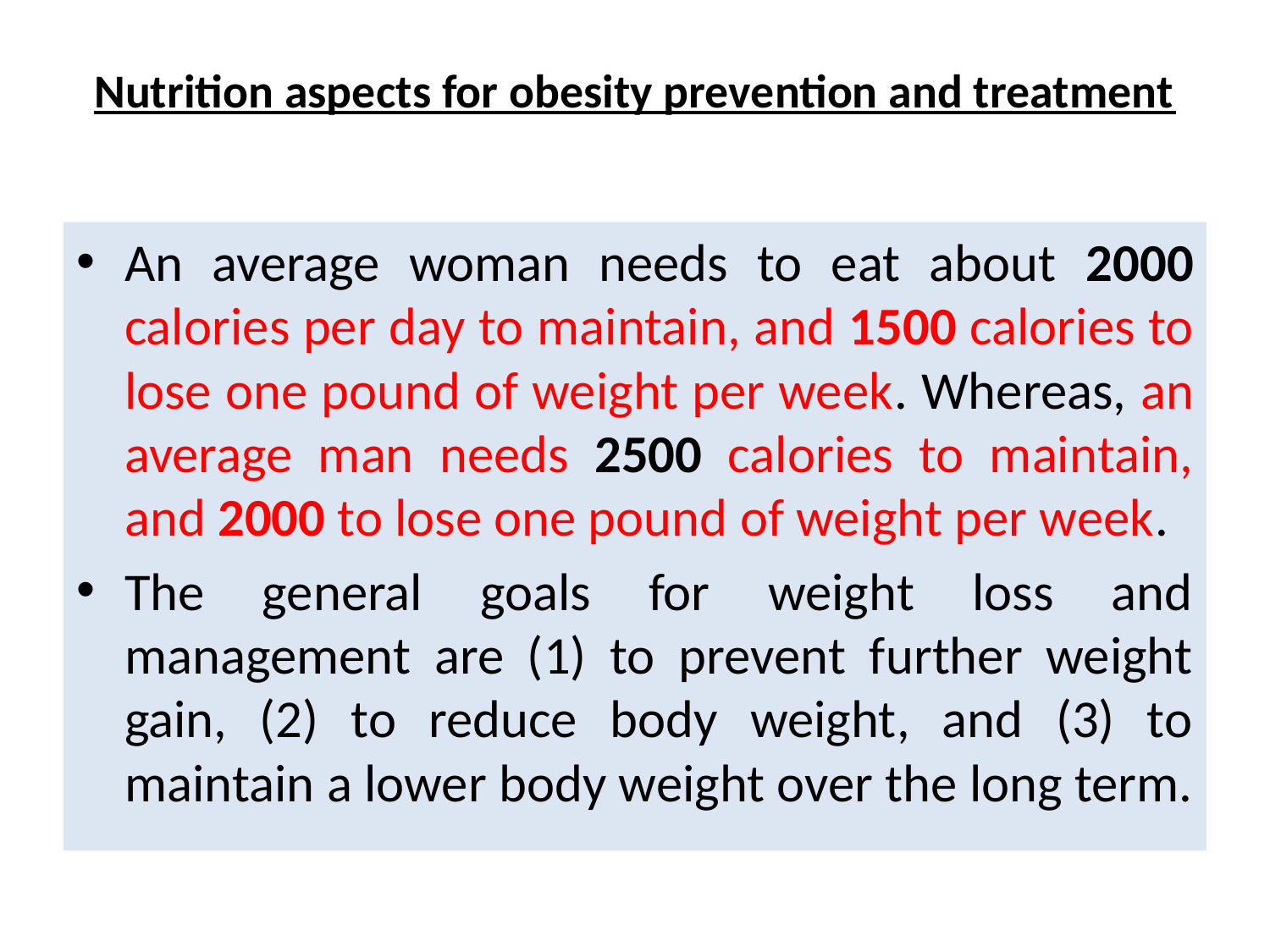

# Nutrition aspects for obesity prevention and treatment
An average woman needs to eat about 2000 calories per day to maintain, and 1500 calories to lose one pound of weight per week. Whereas, an average man needs 2500 calories to maintain, and 2000 to lose one pound of weight per week.
The general goals for weight loss and management are (1) to prevent further weight gain, (2) to reduce body weight, and (3) to maintain a lower body weight over the long term.